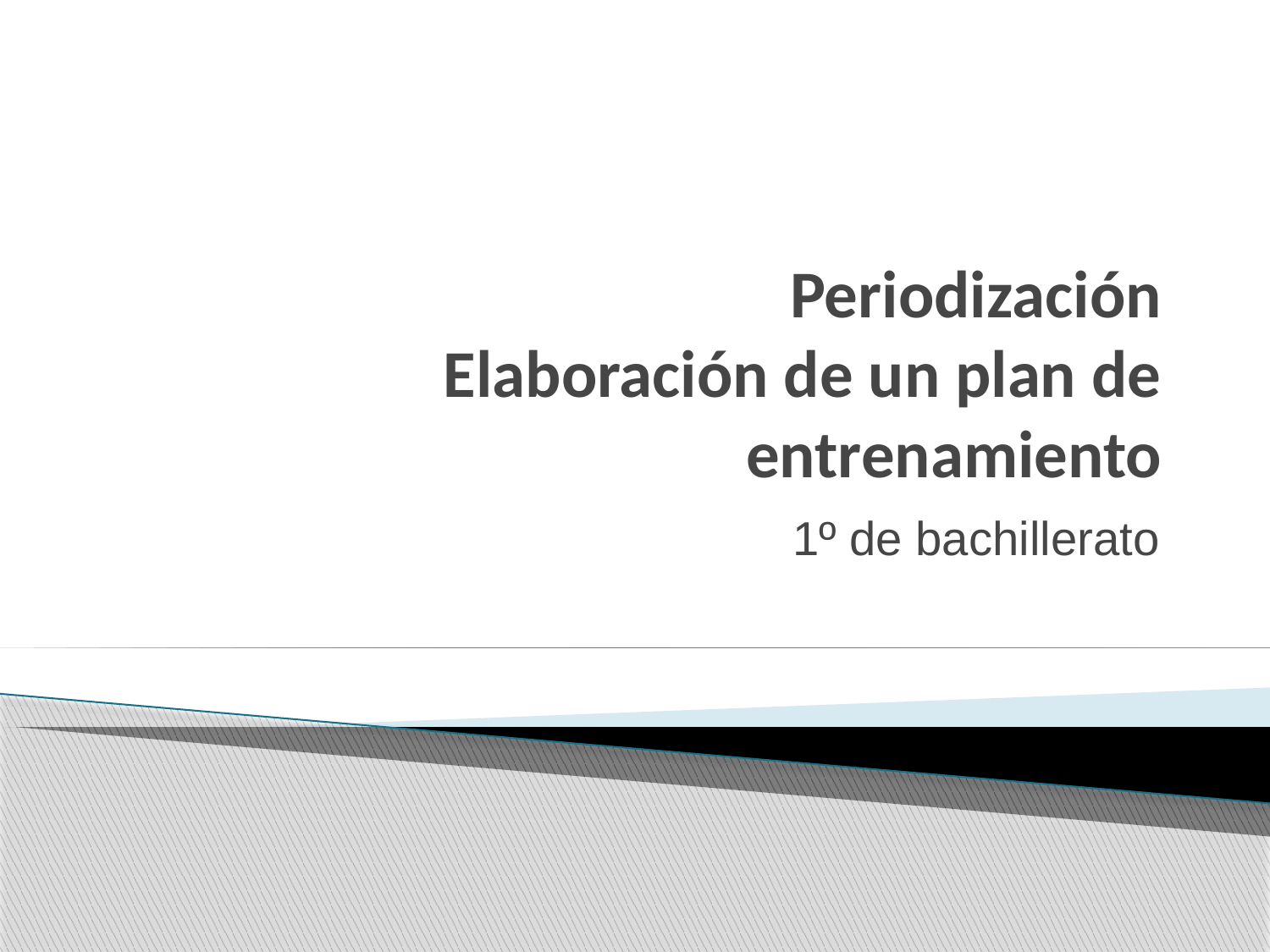

# Periodización Elaboración de un plan de entrenamiento
1º de bachillerato